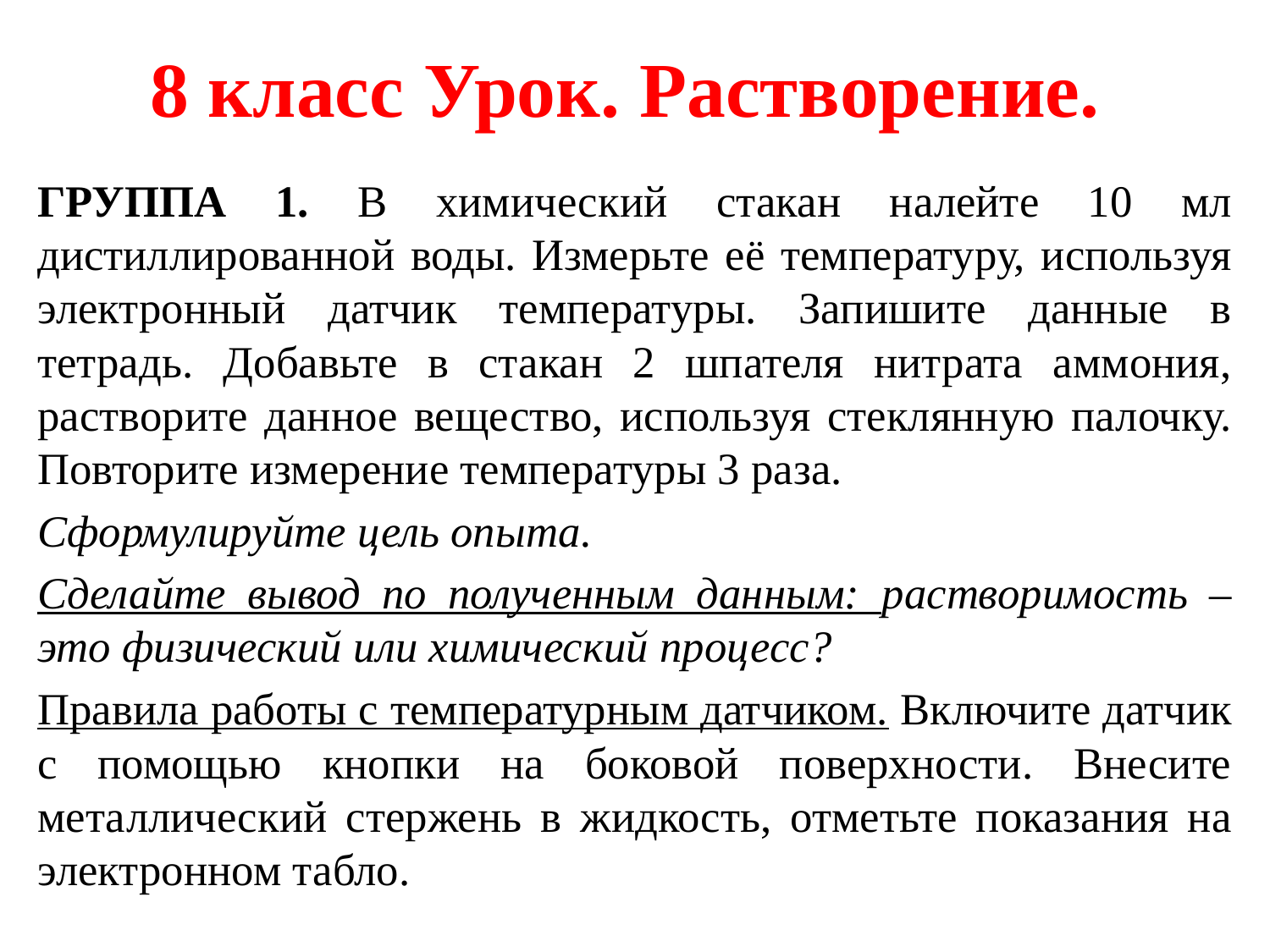

# 8 класс Урок. Растворение.
ГРУППА 1. В химический стакан налейте 10 мл дистиллированной воды. Измерьте её температуру, используя электронный датчик температуры. Запишите данные в тетрадь. Добавьте в стакан 2 шпателя нитрата аммония, растворите данное вещество, используя стеклянную палочку. Повторите измерение температуры 3 раза.
Сформулируйте цель опыта.
Сделайте вывод по полученным данным: растворимость – это физический или химический процесс?
Правила работы с температурным датчиком. Включите датчик с помощью кнопки на боковой поверхности. Внесите металлический стержень в жидкость, отметьте показания на электронном табло.